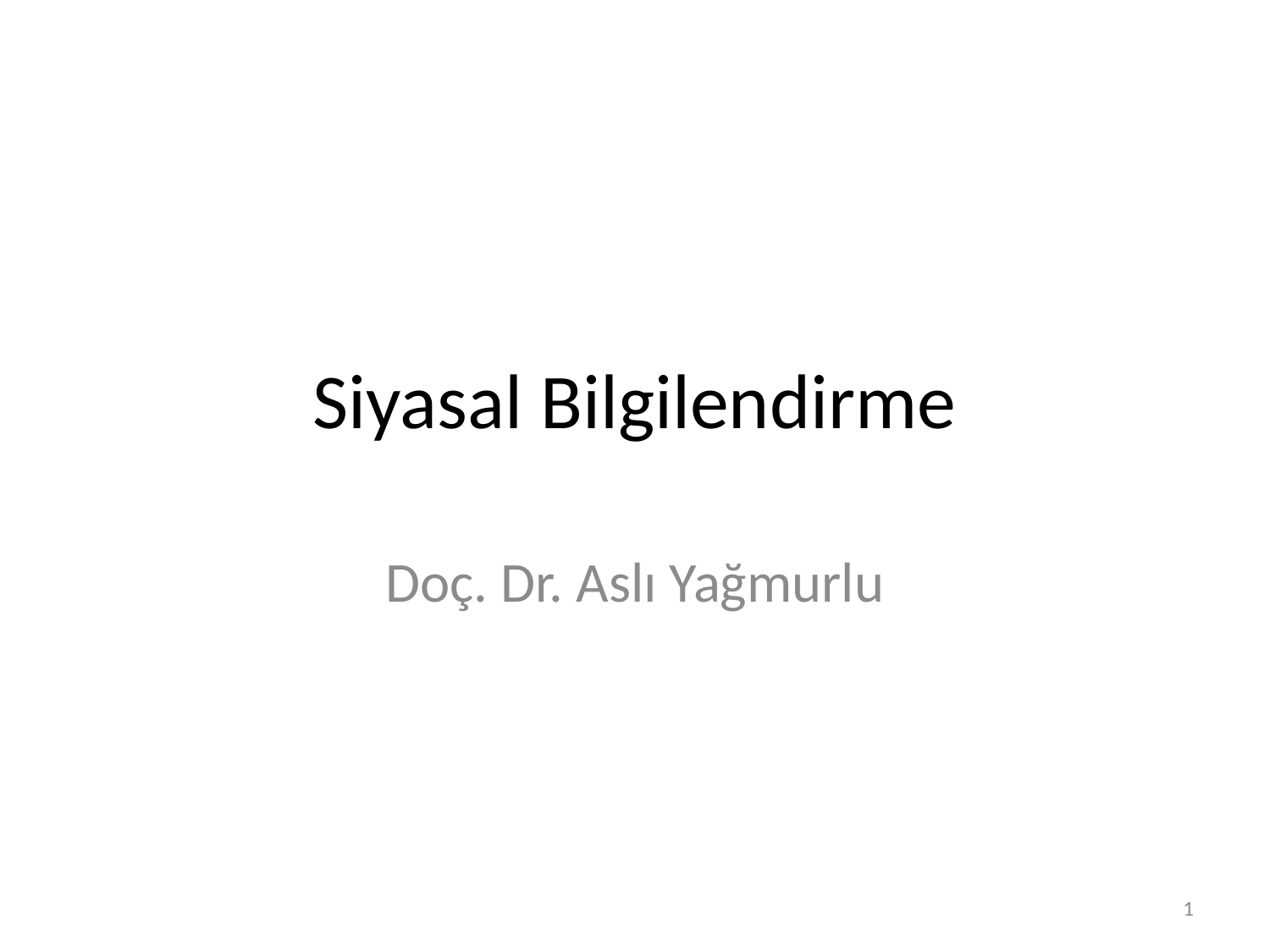

# Siyasal Bilgilendirme
Doç. Dr. Aslı Yağmurlu
1